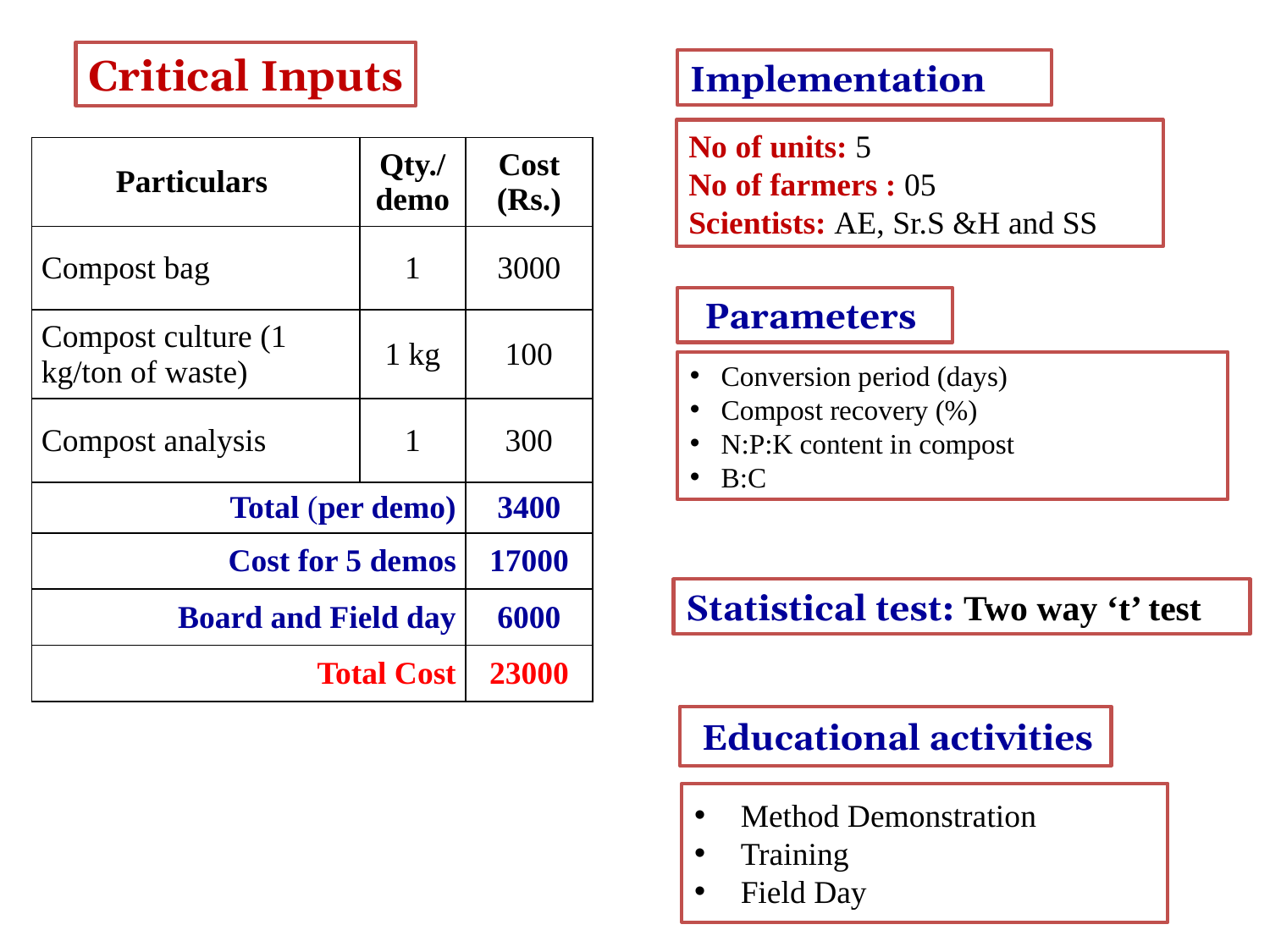

Critical Inputs
Implementation
No of units: 5
No of farmers : 05
Scientists: AE, Sr.S &H and SS
| Particulars | Qty./ demo | Cost (Rs.) |
| --- | --- | --- |
| Compost bag | 1 | 3000 |
| Compost culture (1 kg/ton of waste) | 1 kg | 100 |
| Compost analysis | 1 | 300 |
| Total (per demo) |  | 3400 |
| Cost for 5 demos |  | 17000 |
| Board and Field day |  | 6000 |
| Total Cost |  | 23000 |
Parameters
Conversion period (days)
Compost recovery (%)
N:P:K content in compost
B:C
Statistical test: Two way ‘t’ test

 Educational activities

  Method Demonstration
  Training
  Field Day